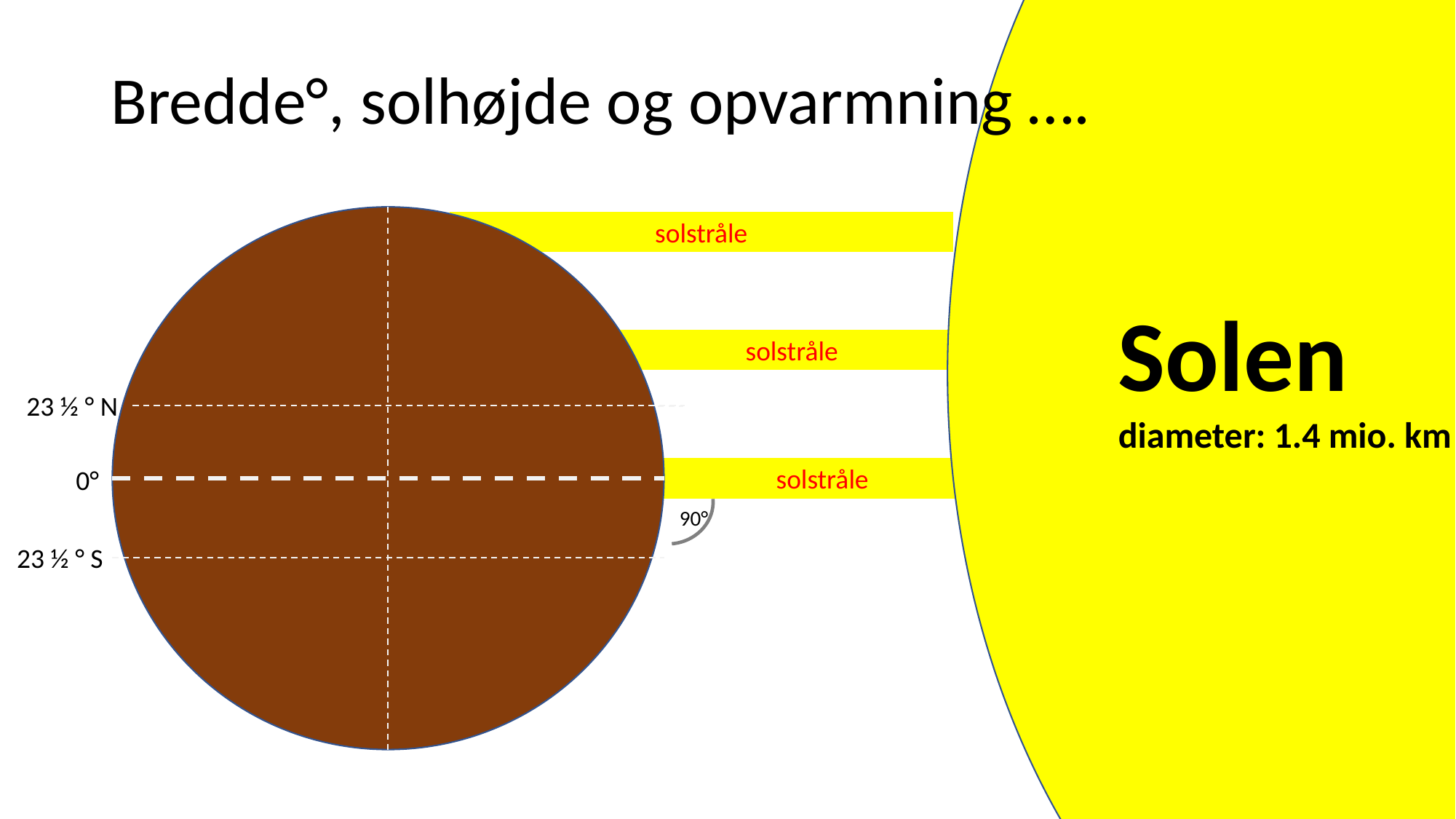

Solen
diameter: 1.4 mio. km
# Bredde°, solhøjde og opvarmning ….

23 ½ ° N
0°
23 ½ ° S
solstråle
solstråle
A
90°

A
solstråle
C